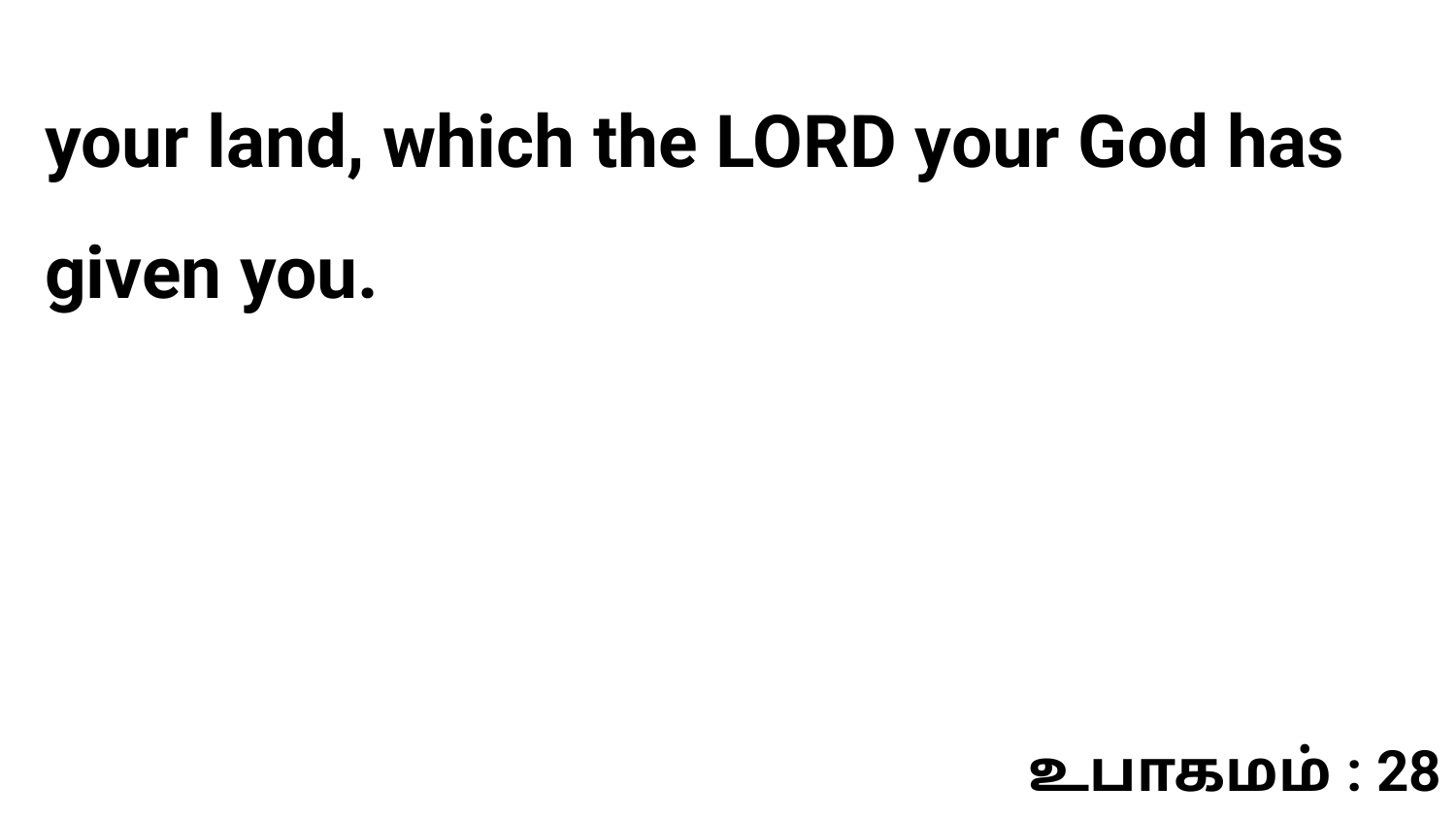

your land, which the LORD your God has given you.
உபாகமம் : 28